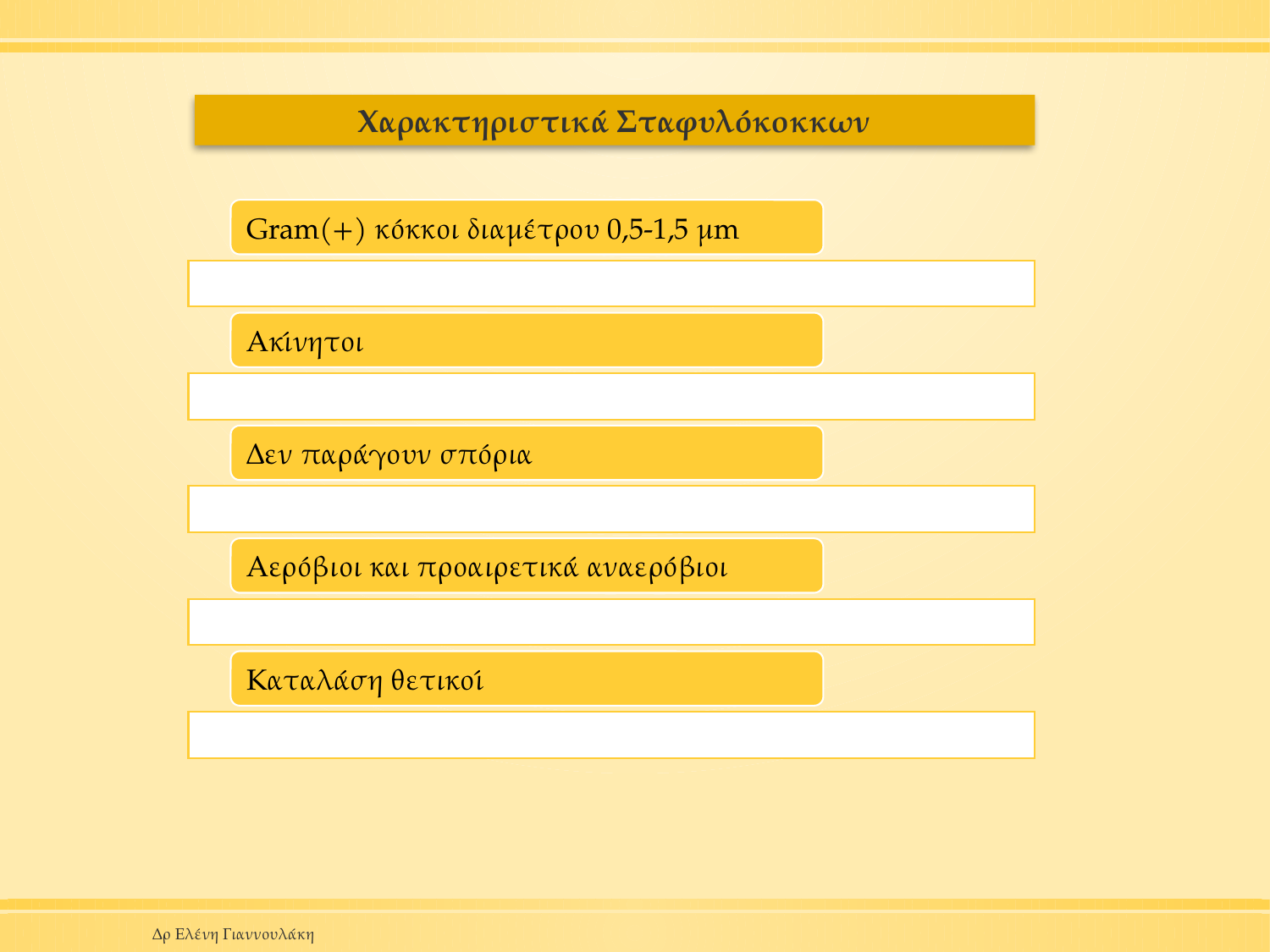

Χαρακτηριστικά Σταφυλόκοκκων
Gram(+) κόκκοι διαμέτρου 0,5-1,5 μm
Ακίνητοι
Δεν παράγουν σπόρια
Αερόβιοι και προαιρετικά αναερόβιοι
Καταλάση θετικοί
Δρ Ελένη Γιαννουλάκη